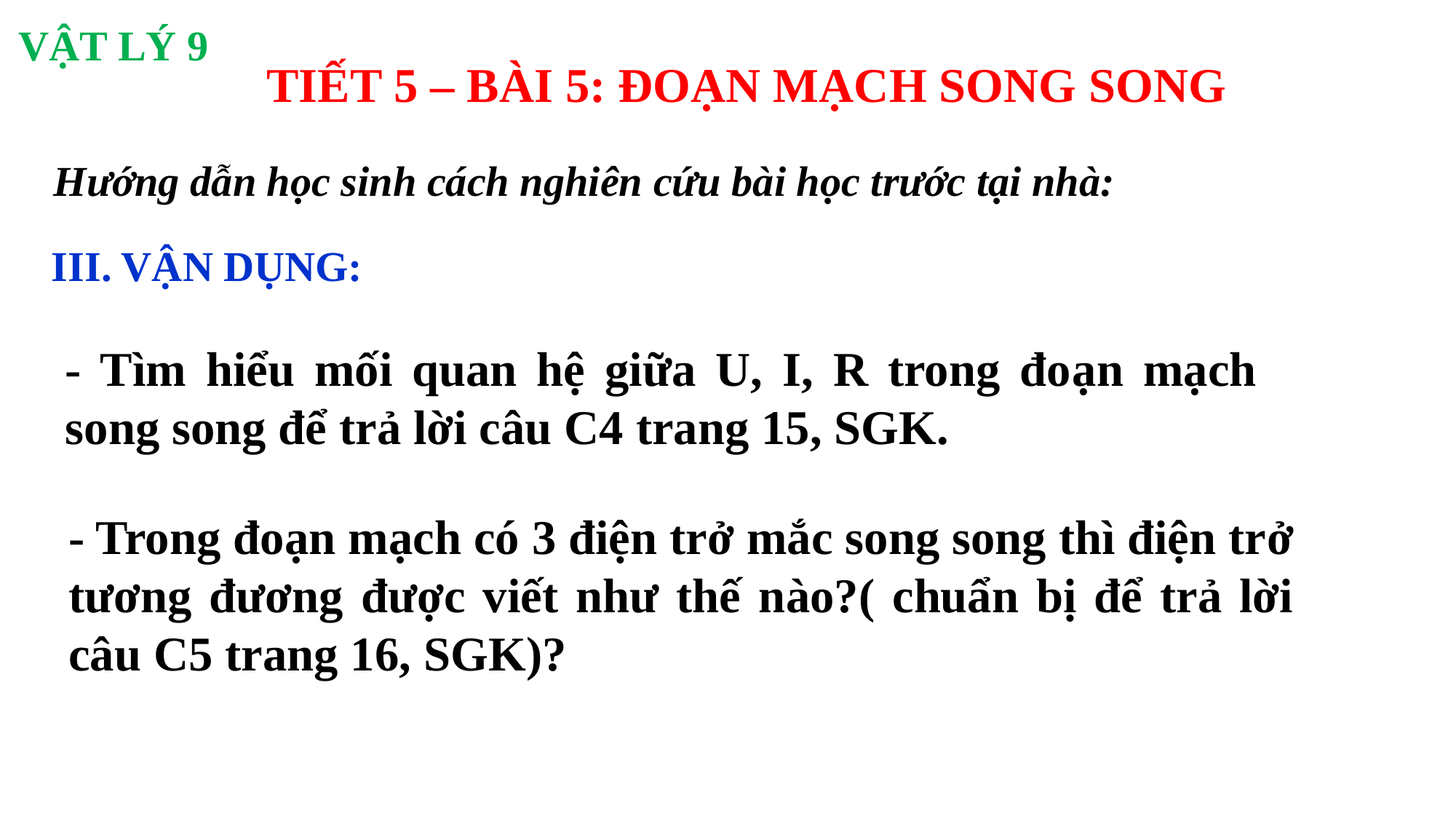

VẬT LÝ 9
TIẾT 5 – BÀI 5: ĐOẠN MẠCH SONG SONG
Hướng dẫn học sinh cách nghiên cứu bài học trước tại nhà:
III. VẬN DỤNG:
- Tìm hiểu mối quan hệ giữa U, I, R trong đoạn mạch song song để trả lời câu C4 trang 15, SGK.

- Trong đoạn mạch có 3 điện trở mắc song song thì điện trở tương đương được viết như thế nào?( chuẩn bị để trả lời câu C5 trang 16, SGK)?